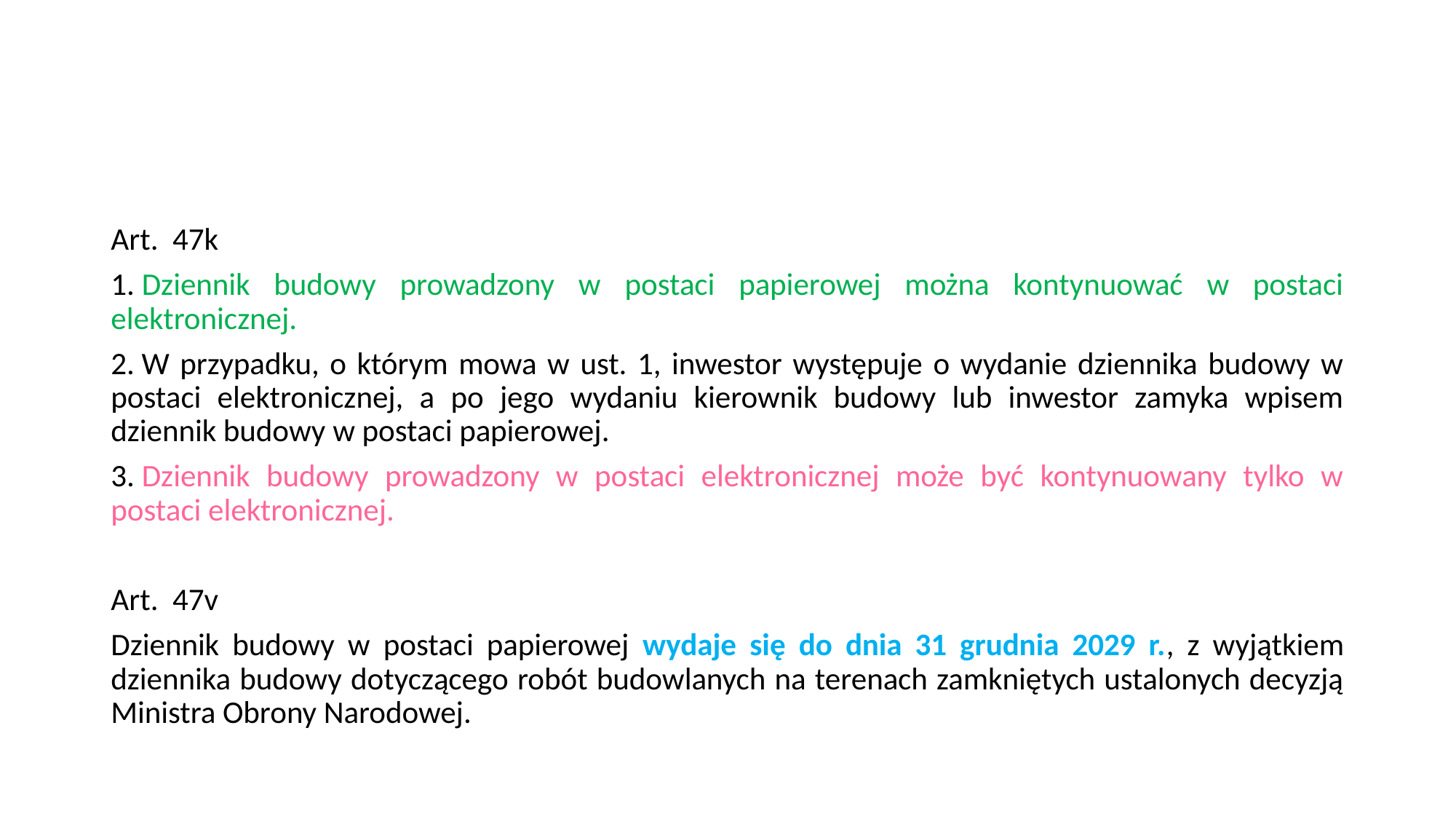

#
Art.  47k
1. Dziennik budowy prowadzony w postaci papierowej można kontynuować w postaci elektronicznej.
2. W przypadku, o którym mowa w ust. 1, inwestor występuje o wydanie dziennika budowy w postaci elektronicznej, a po jego wydaniu kierownik budowy lub inwestor zamyka wpisem dziennik budowy w postaci papierowej.
3. Dziennik budowy prowadzony w postaci elektronicznej może być kontynuowany tylko w postaci elektronicznej.

Art.  47v
Dziennik budowy w postaci papierowej wydaje się do dnia 31 grudnia 2029 r., z wyjątkiem dziennika budowy dotyczącego robót budowlanych na terenach zamkniętych ustalonych decyzją Ministra Obrony Narodowej.